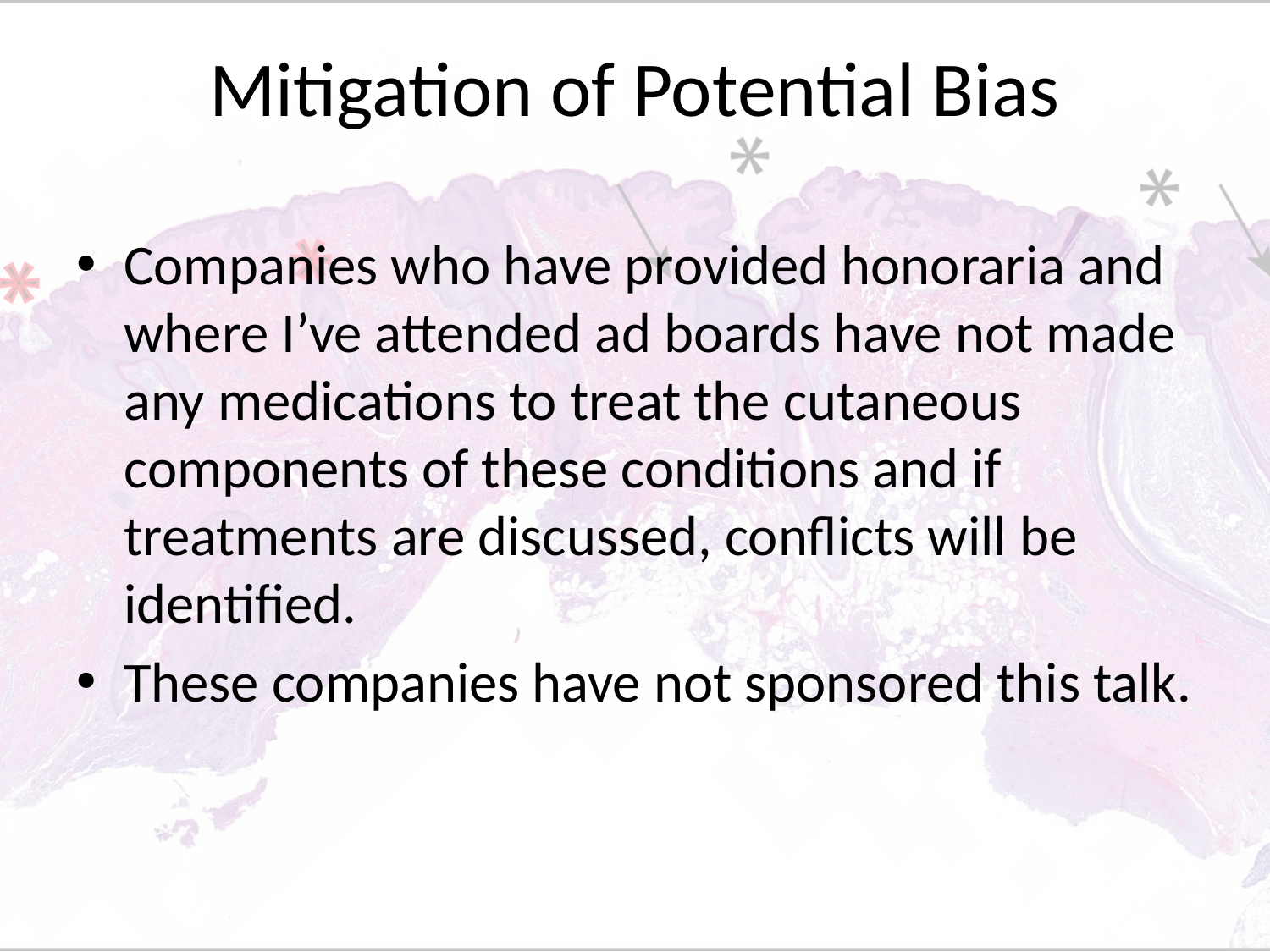

# Mitigation of Potential Bias
Companies who have provided honoraria and where I’ve attended ad boards have not made any medications to treat the cutaneous components of these conditions and if treatments are discussed, conflicts will be identified.
These companies have not sponsored this talk.